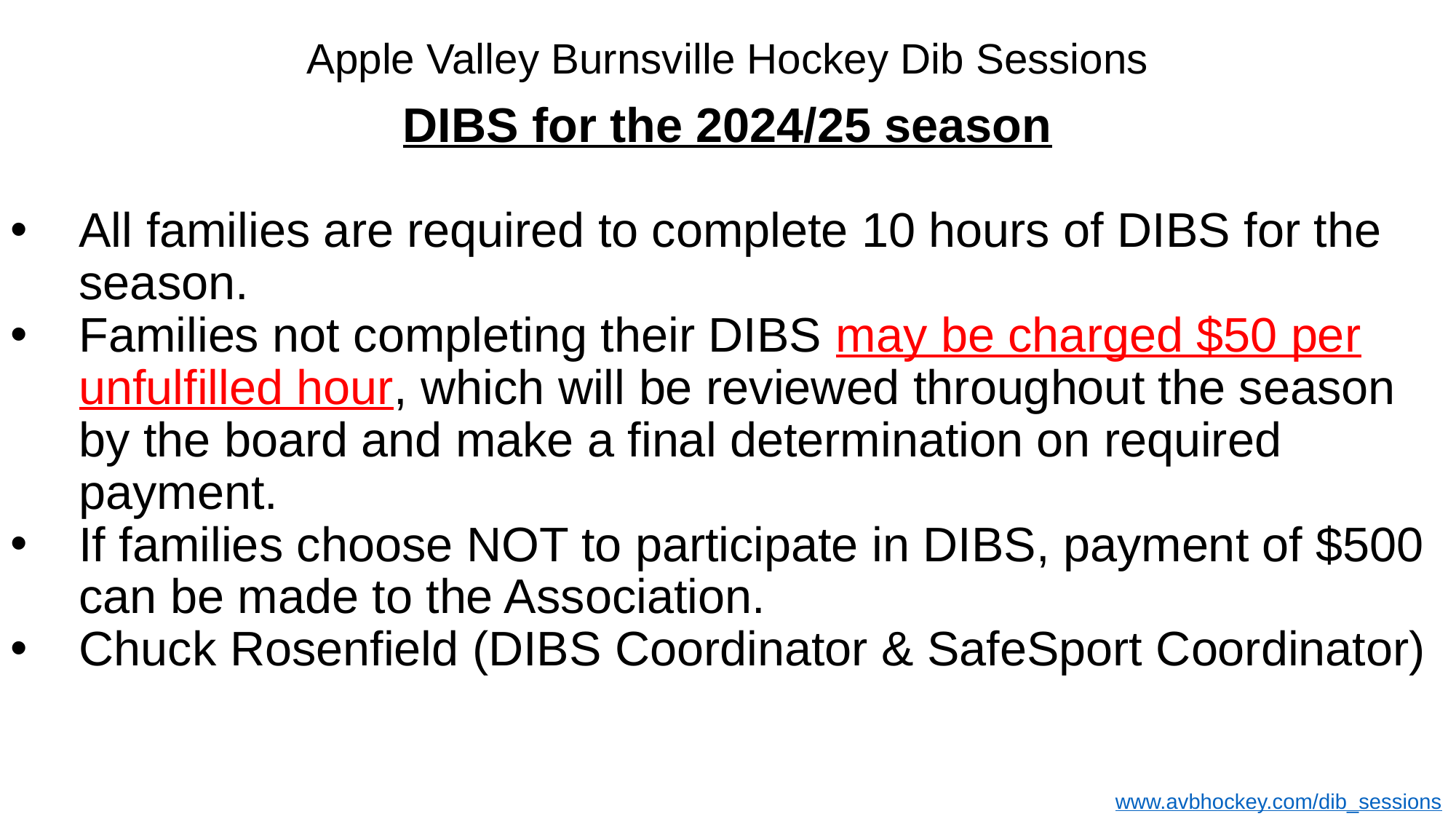

Apple Valley Burnsville Hockey Dib Sessions
DIBS for the 2024/25 season

All families are required to complete 10 hours of DIBS for the season.
Families not completing their DIBS may be charged $50 per unfulfilled hour, which will be reviewed throughout the season by the board and make a final determination on required payment.
If families choose NOT to participate in DIBS, payment of $500 can be made to the Association.
Chuck Rosenfield (DIBS Coordinator & SafeSport Coordinator)

www.avbhockey.com/dib_sessions